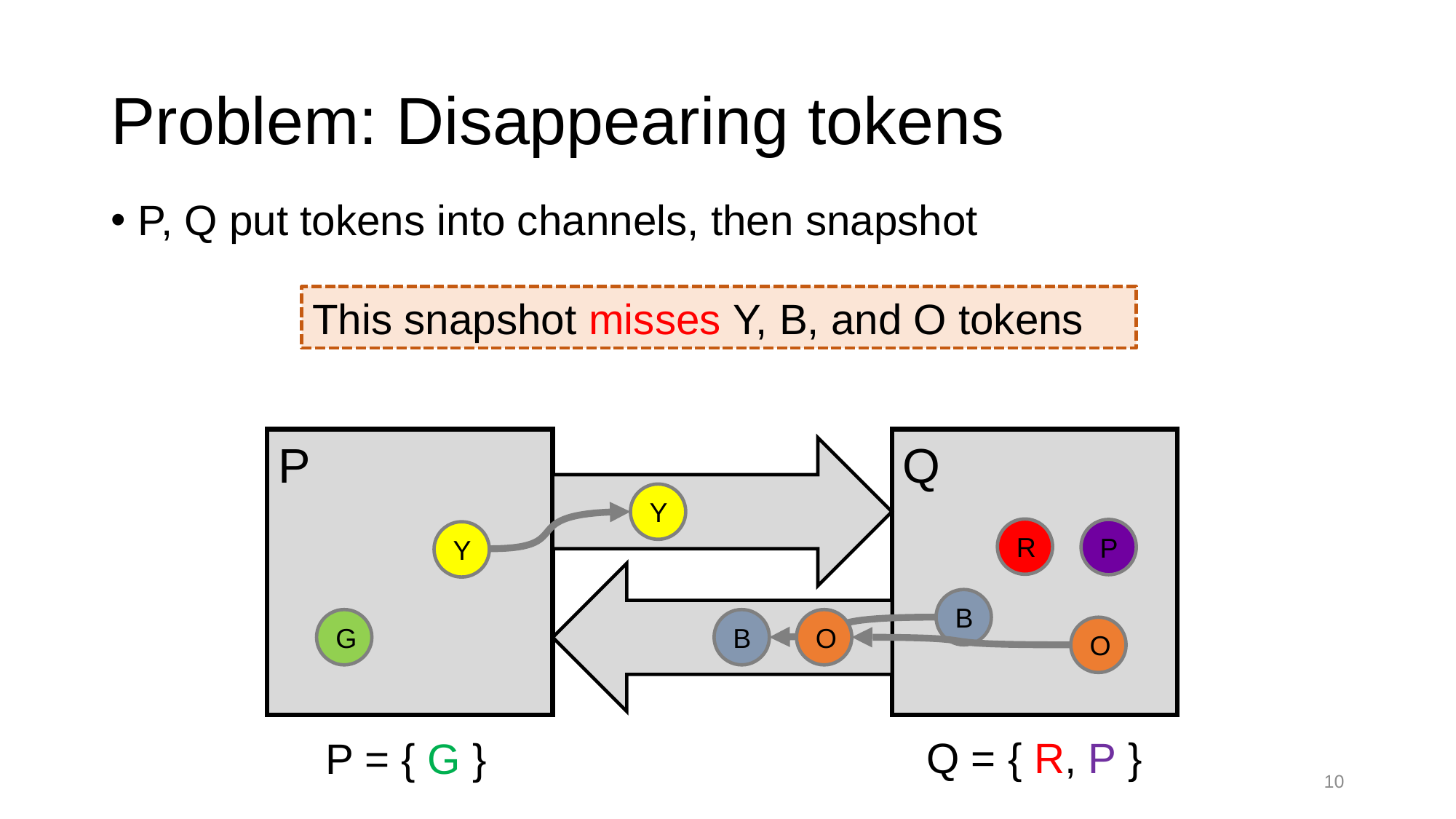

# Problem: Disappearing tokens
P, Q put tokens into channels, then snapshot
This snapshot misses Y, B, and O tokens
P
Q

Y
R
P
Y

B
O
B
G
O
Q = { R, P }
P = { G }
10